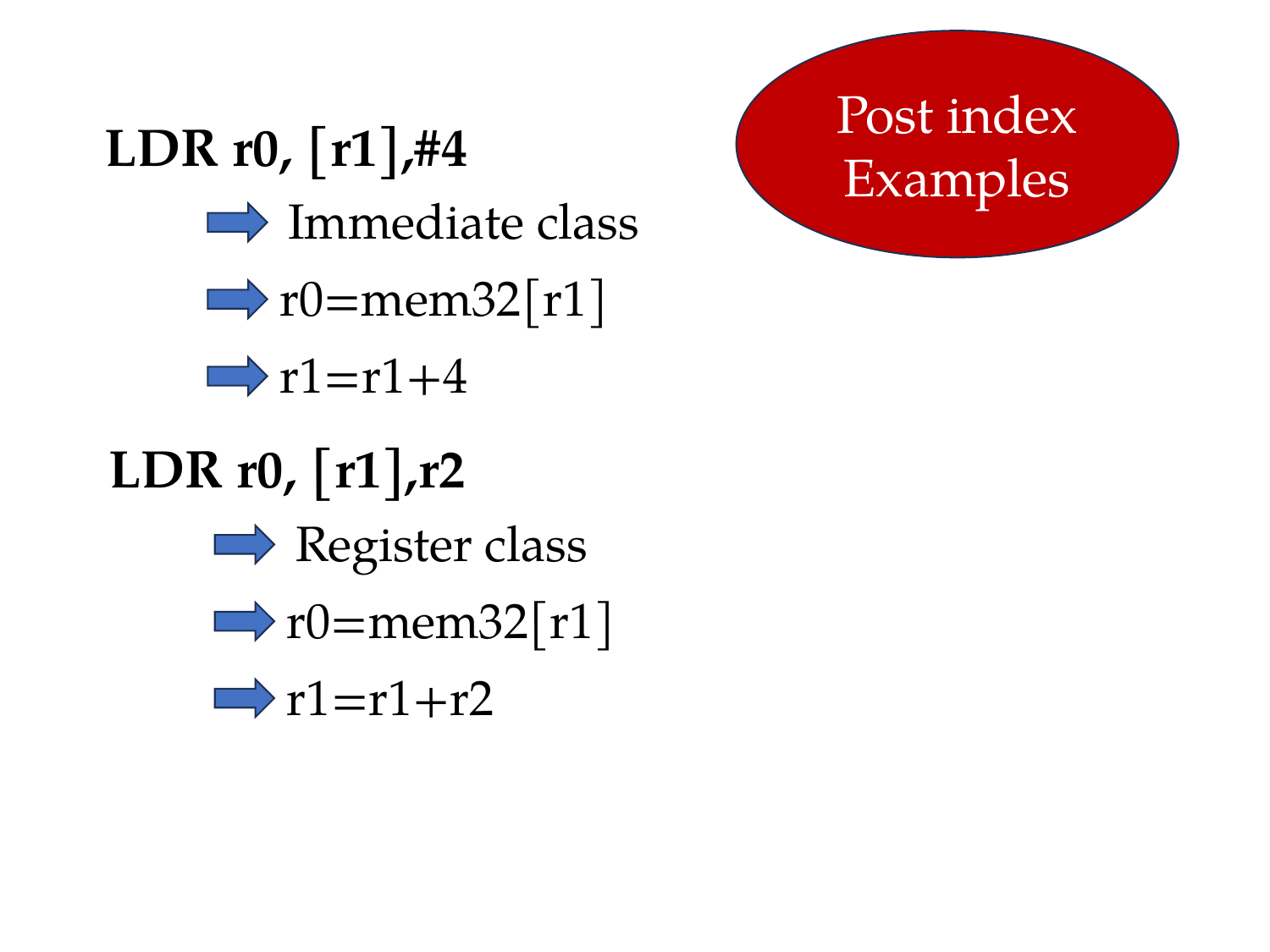

Post index
Examples
LDR r0, [r1],#4
Immediate class

r0=mem32[r1]

r1=r1+4

LDR r0, [r1],r2
Register class

r0=mem32[r1]

r1=r1+r2